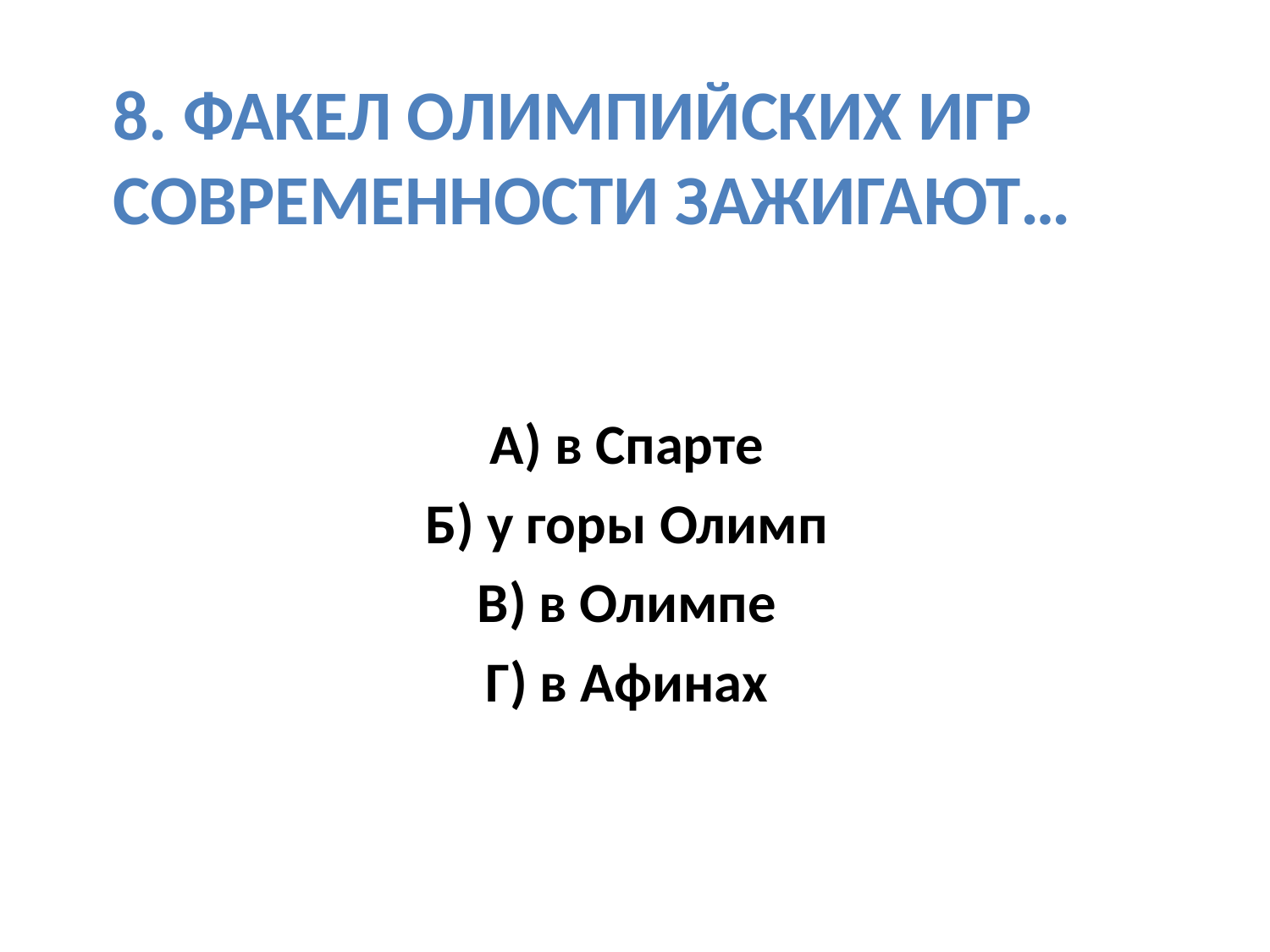

# 8. Факел олимпийских игр современности зажигают…
А) в Спарте
Б) у горы Олимп
В) в Олимпе
Г) в Афинах